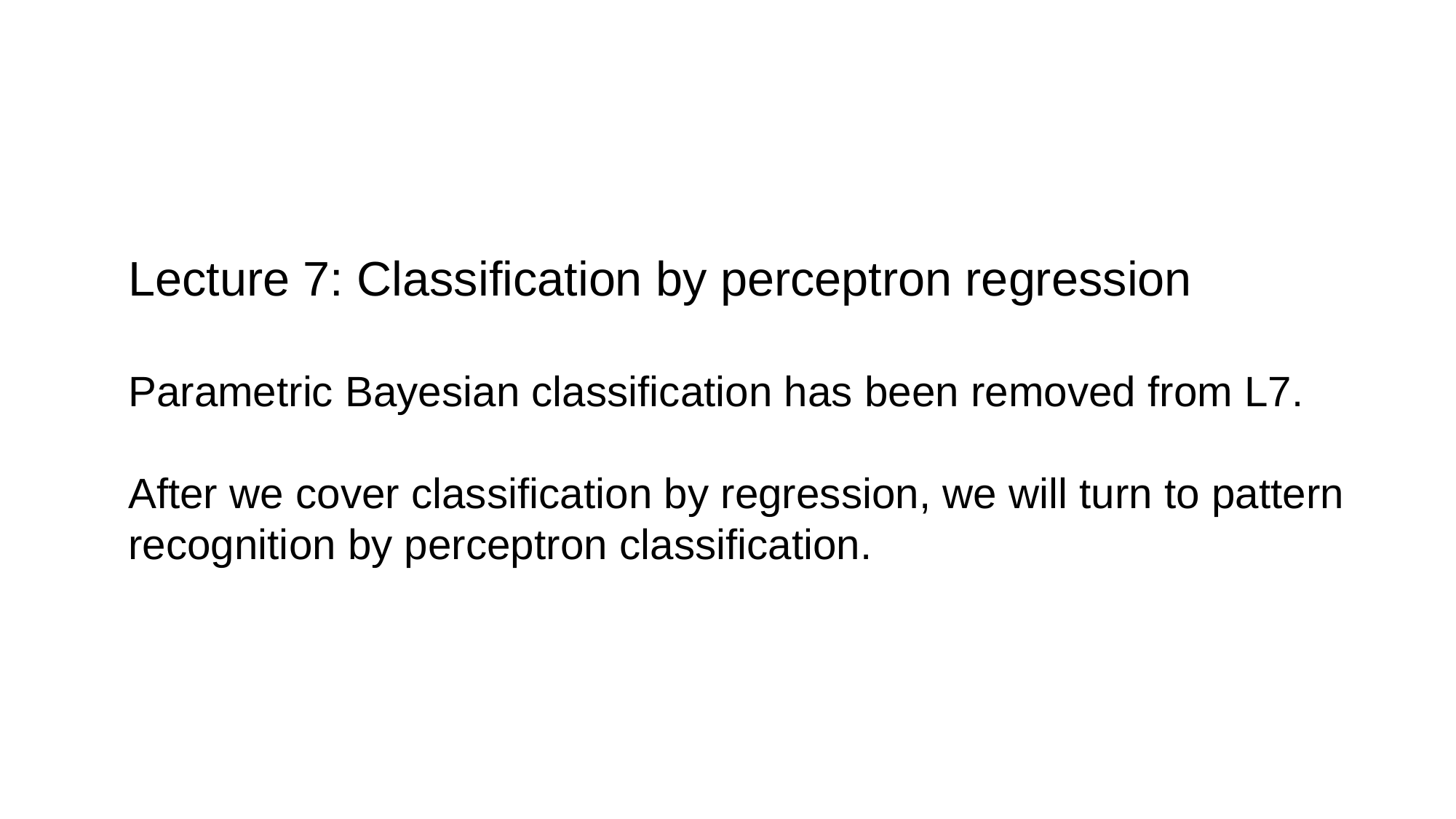

Lecture 7: Classification by perceptron regression

Parametric Bayesian classification has been removed from L7.

After we cover classification by regression, we will turn to pattern recognition by perceptron classification.